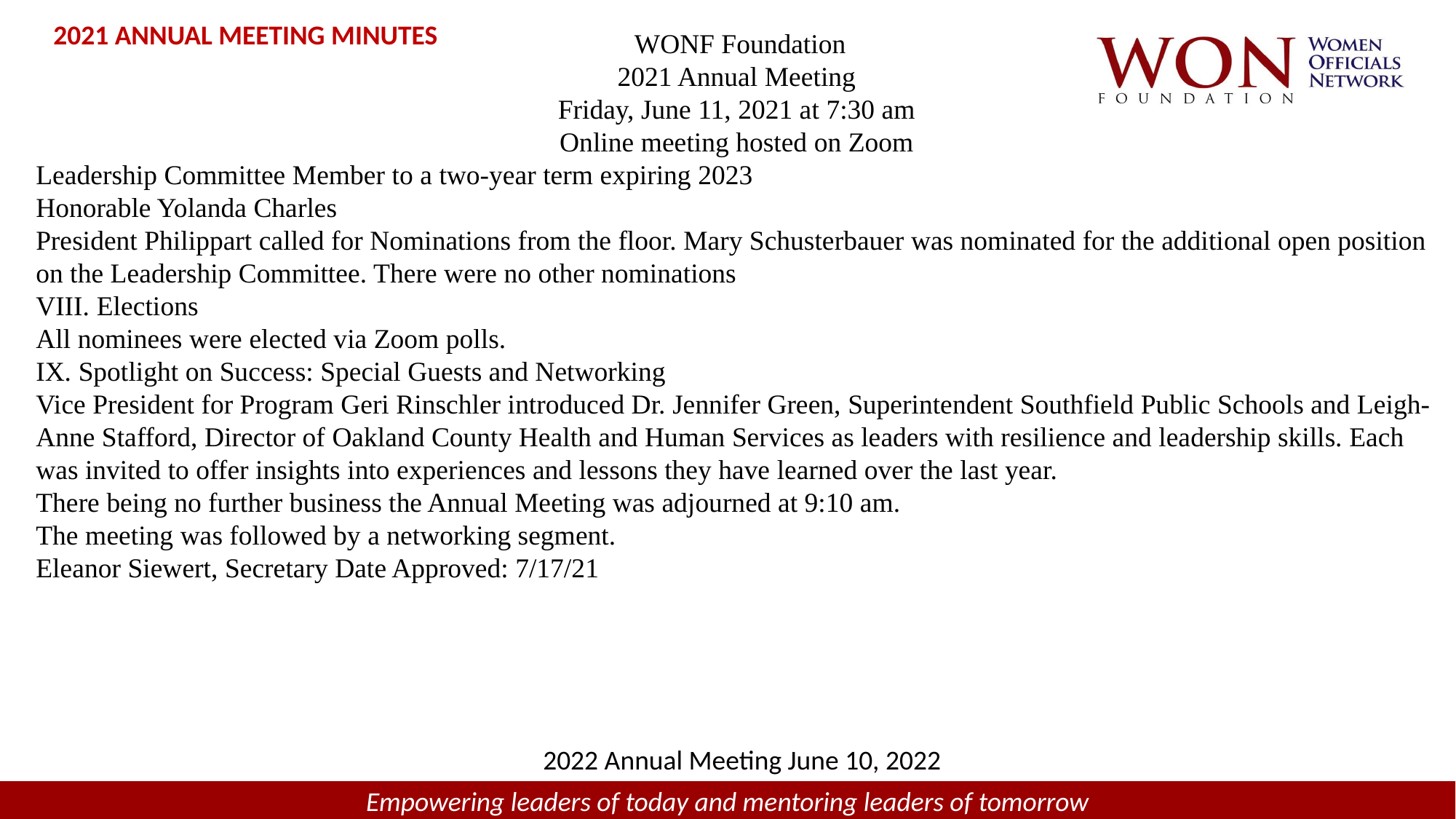

2021 ANNUAL MEETING MINUTES
 WONF Foundation
2021 Annual Meeting
Friday, June 11, 2021 at 7:30 am
Online meeting hosted on Zoom
Leadership Committee Member to a two-year term expiring 2023
Honorable Yolanda Charles
President Philippart called for Nominations from the floor. Mary Schusterbauer was nominated for the additional open position on the Leadership Committee. There were no other nominations
VIII. Elections
All nominees were elected via Zoom polls.
IX. Spotlight on Success: Special Guests and Networking
Vice President for Program Geri Rinschler introduced Dr. Jennifer Green, Superintendent Southfield Public Schools and Leigh-Anne Stafford, Director of Oakland County Health and Human Services as leaders with resilience and leadership skills. Each was invited to offer insights into experiences and lessons they have learned over the last year.
There being no further business the Annual Meeting was adjourned at 9:10 am.
The meeting was followed by a networking segment.
Eleanor Siewert, Secretary Date Approved: 7/17/21
2022 Annual Meeting June 10, 2022